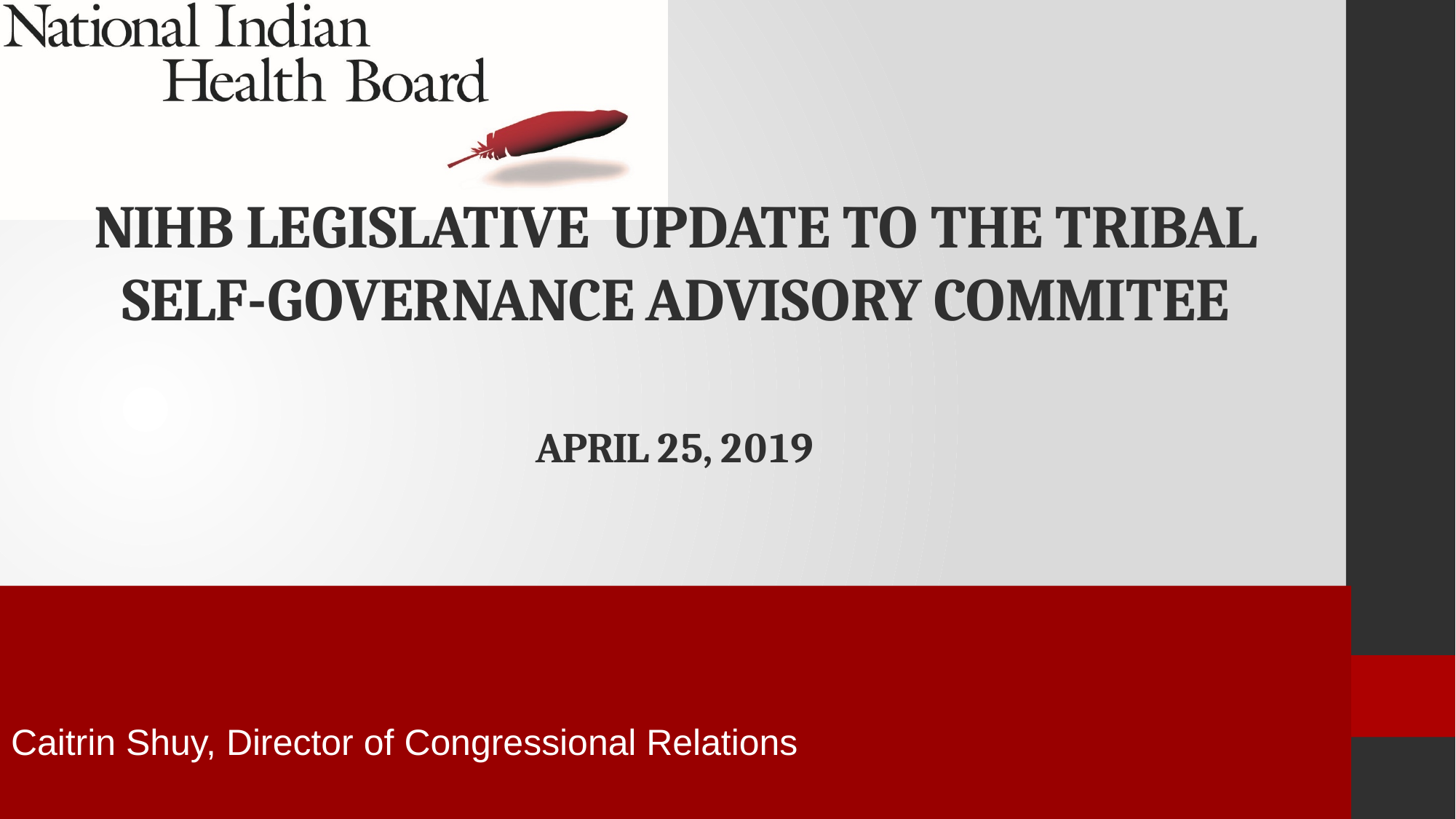

# NIHB Legislative  Update to The Tribal Self-Governance Advisory Commitee April 25, 2019
Caitrin Shuy, Director of Congressional Relations